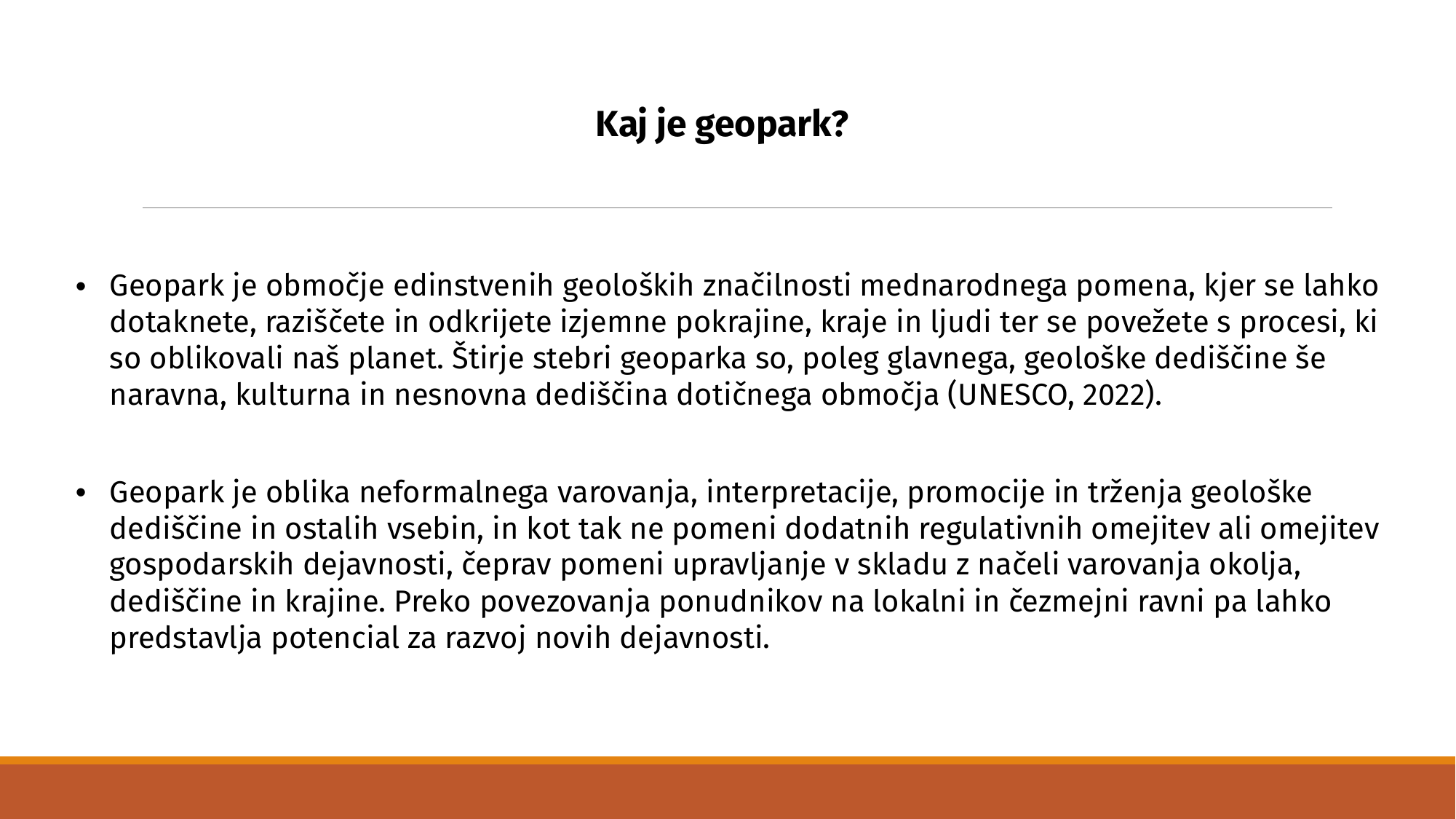

Kaj je geopark?
| Geopark je območje edinstvenih geoloških značilnosti mednarodnega pomena, kjer se lahko dotaknete, raziščete in odkrijete izjemne pokrajine, kraje in ljudi ter se povežete s procesi, ki so oblikovali naš planet. Štirje stebri geoparka so, poleg glavnega, geološke dediščine še naravna, kulturna in nesnovna dediščina dotičnega območja (UNESCO, 2022). Geopark je oblika neformalnega varovanja, interpretacije, promocije in trženja geološke dediščine in ostalih vsebin, in kot tak ne pomeni dodatnih regulativnih omejitev ali omejitev gospodarskih dejavnosti, čeprav pomeni upravljanje v skladu z načeli varovanja okolja, dediščine in krajine. Preko povezovanja ponudnikov na lokalni in čezmejni ravni pa lahko predstavlja potencial za razvoj novih dejavnosti. |
| --- |